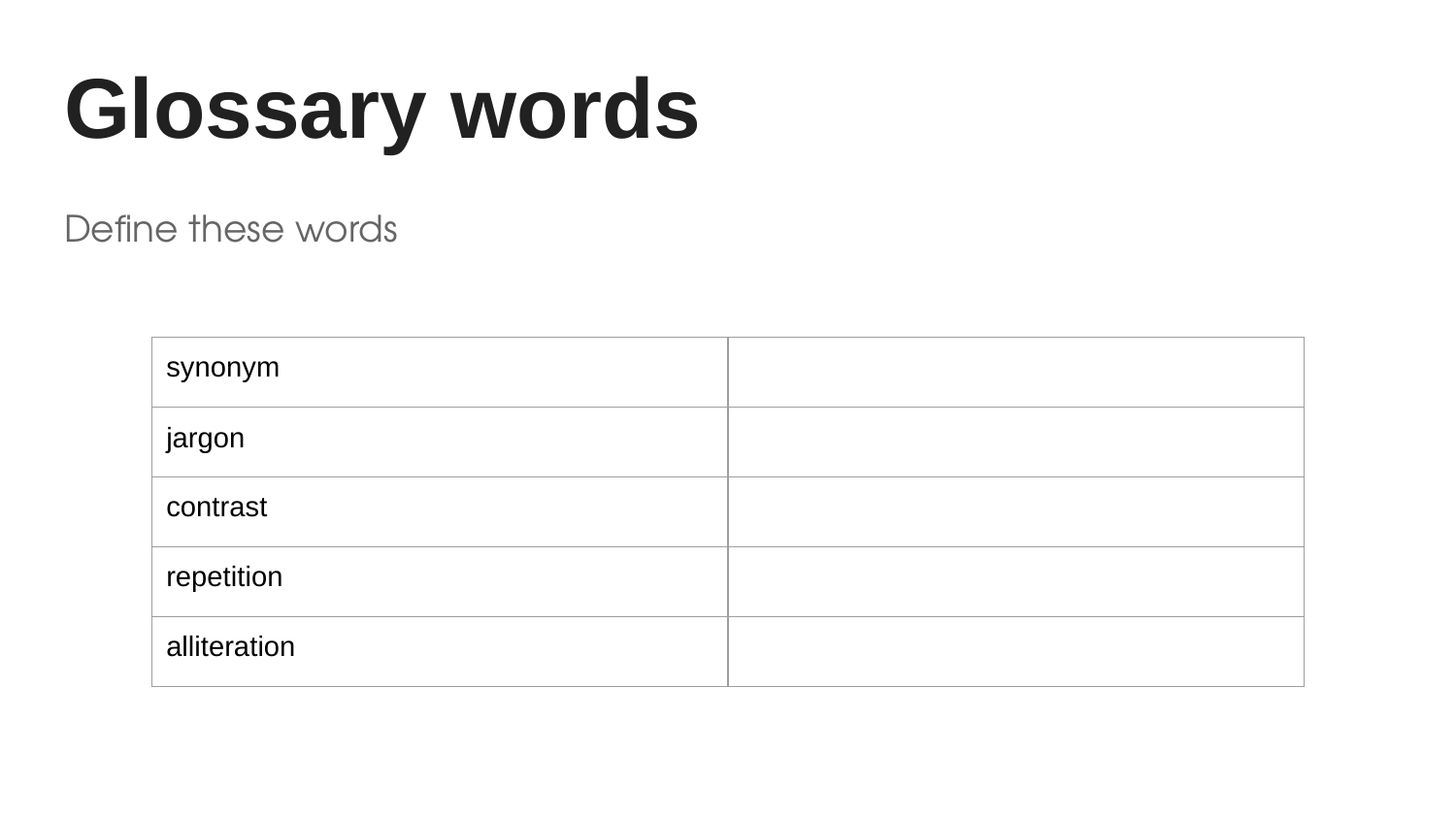

# Glossary words
Define these words

| synonym |  |
| --- | --- |
| jargon |  |
| contrast |  |
| repetition |  |
| alliteration |  |